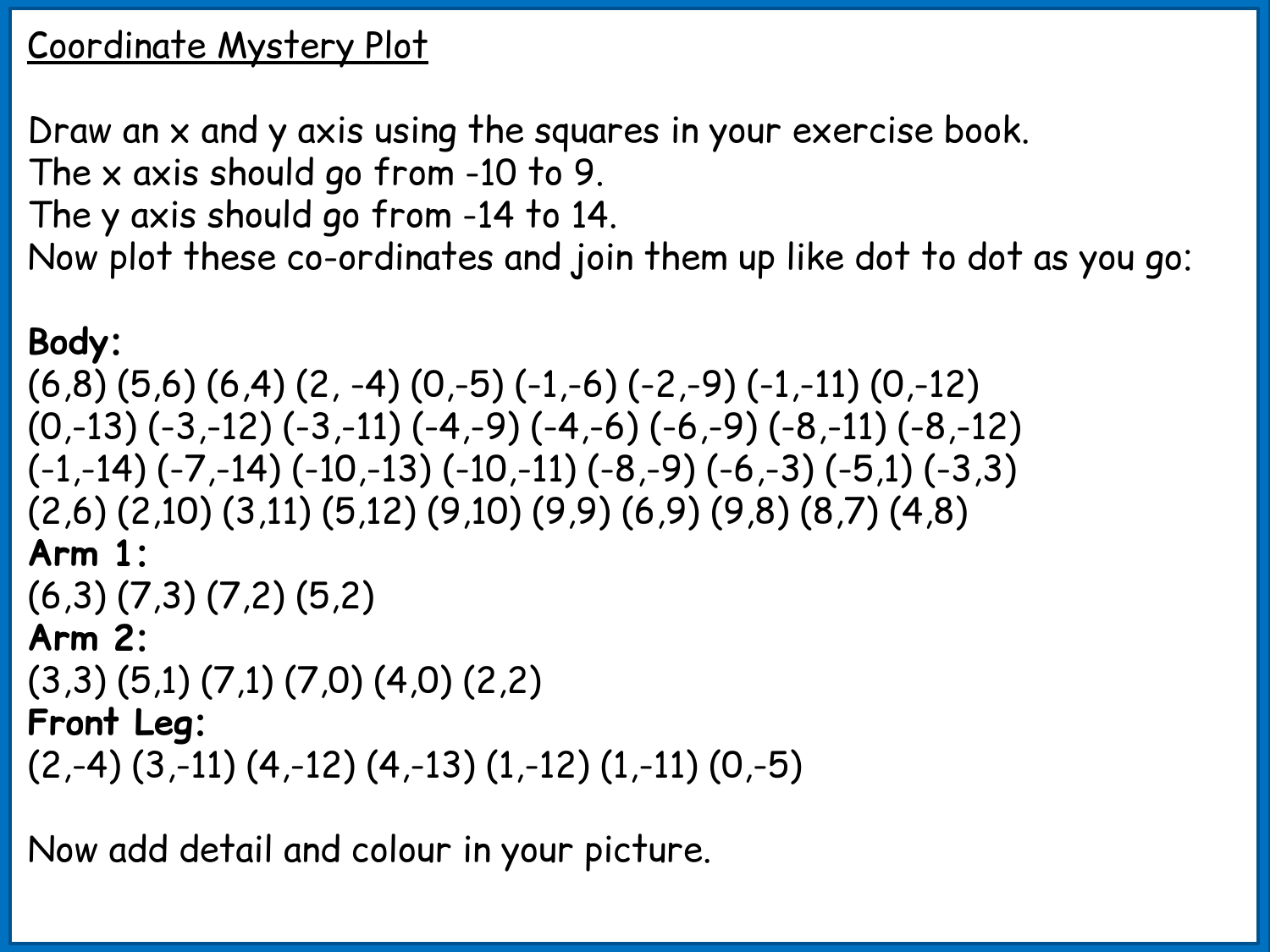

Coordinate Mystery Plot

Draw an x and y axis using the squares in your exercise book.
The x axis should go from -10 to 9.
The y axis should go from -14 to 14.
Now plot these co-ordinates and join them up like dot to dot as you go:

Body:
(6,8) (5,6) (6,4) (2, -4) (0,-5) (-1,-6) (-2,-9) (-1,-11) (0,-12)
(0,-13) (-3,-12) (-3,-11) (-4,-9) (-4,-6) (-6,-9) (-8,-11) (-8,-12)
(-1,-14) (-7,-14) (-10,-13) (-10,-11) (-8,-9) (-6,-3) (-5,1) (-3,3)
(2,6) (2,10) (3,11) (5,12) (9,10) (9,9) (6,9) (9,8) (8,7) (4,8)
Arm 1:
(6,3) (7,3) (7,2) (5,2)
Arm 2:
(3,3) (5,1) (7,1) (7,0) (4,0) (2,2)
Front Leg:
(2,-4) (3,-11) (4,-12) (4,-13) (1,-12) (1,-11) (0,-5)

Now add detail and colour in your picture.